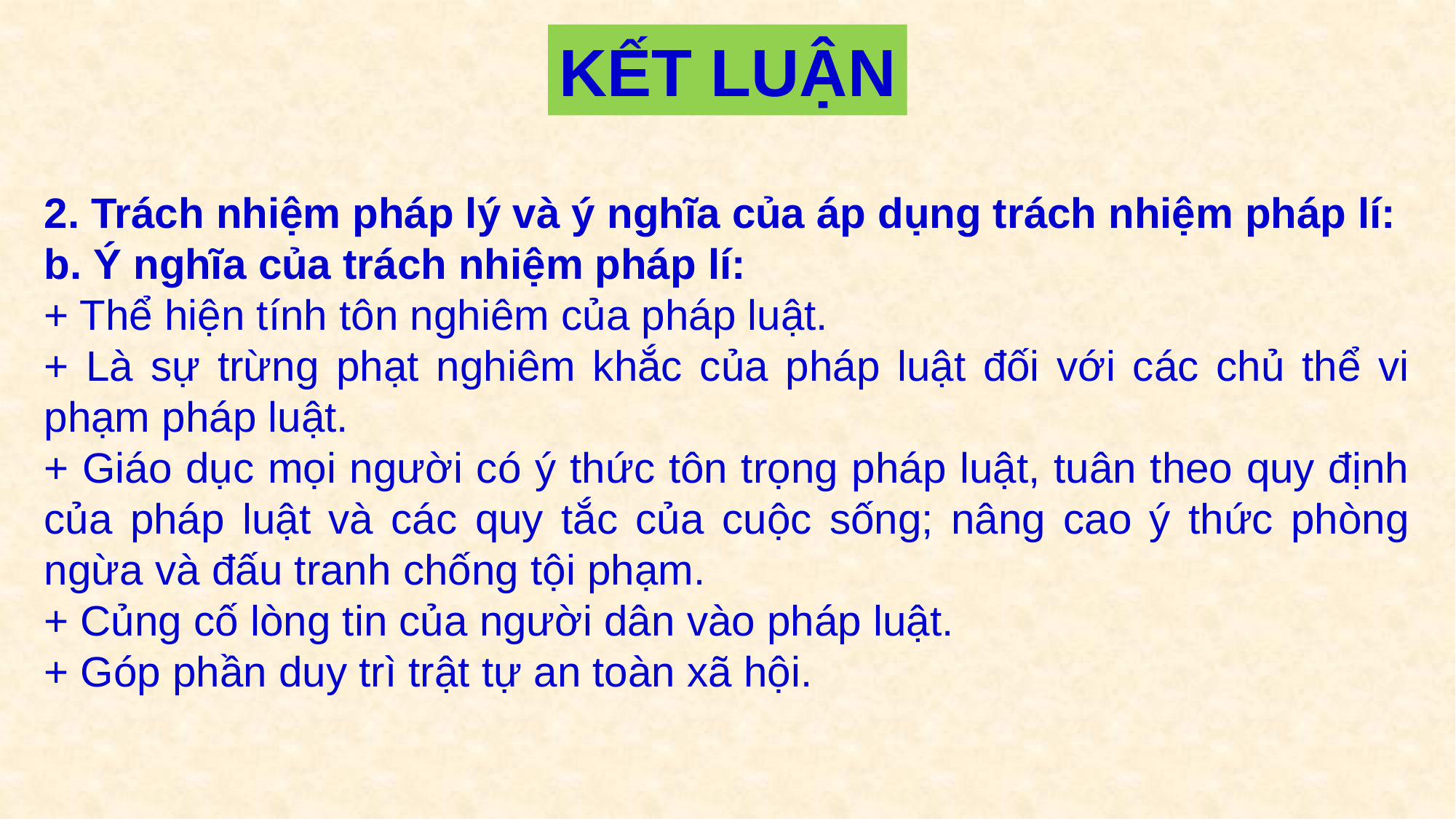

KẾT LUẬN
2. Trách nhiệm pháp lý và ý nghĩa của áp dụng trách nhiệm pháp lí:
b. Ý nghĩa của trách nhiệm pháp lí:
+ Thể hiện tính tôn nghiêm của pháp luật.
+ Là sự trừng phạt nghiêm khắc của pháp luật đối với các chủ thể vi phạm pháp luật.
+ Giáo dục mọi người có ý thức tôn trọng pháp luật, tuân theo quy định của pháp luật và các quy tắc của cuộc sống; nâng cao ý thức phòng ngừa và đấu tranh chống tội phạm.
+ Củng cố lòng tin của người dân vào pháp luật.
+ Góp phần duy trì trật tự an toàn xã hội.